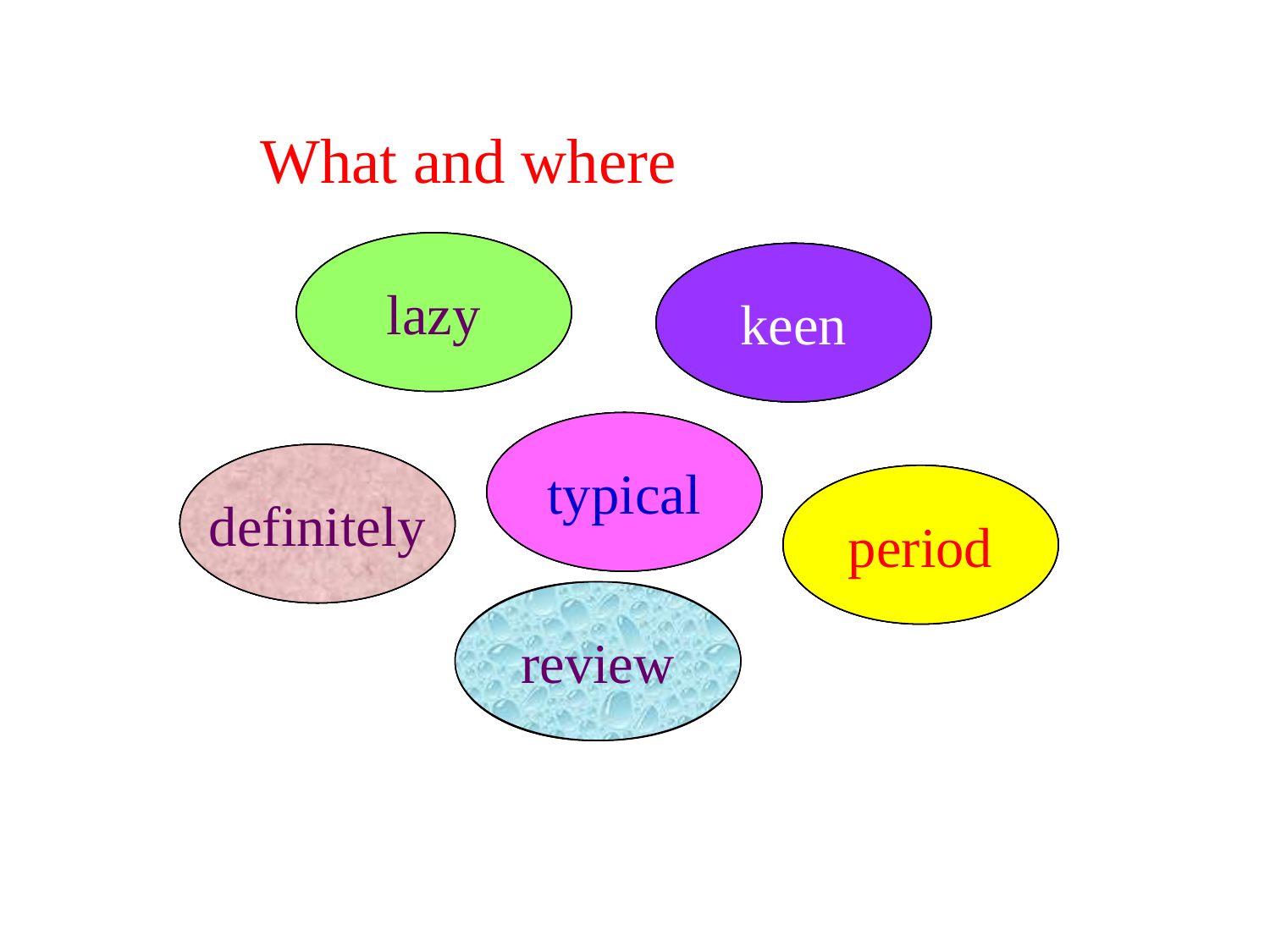

# What and where
lazy
lazy
lazy

lazy
keen
keen

keen

keen
typical

typical

typical

typical
definitely

definitely

definitely

definitely
life
period

period

period
review
review
review